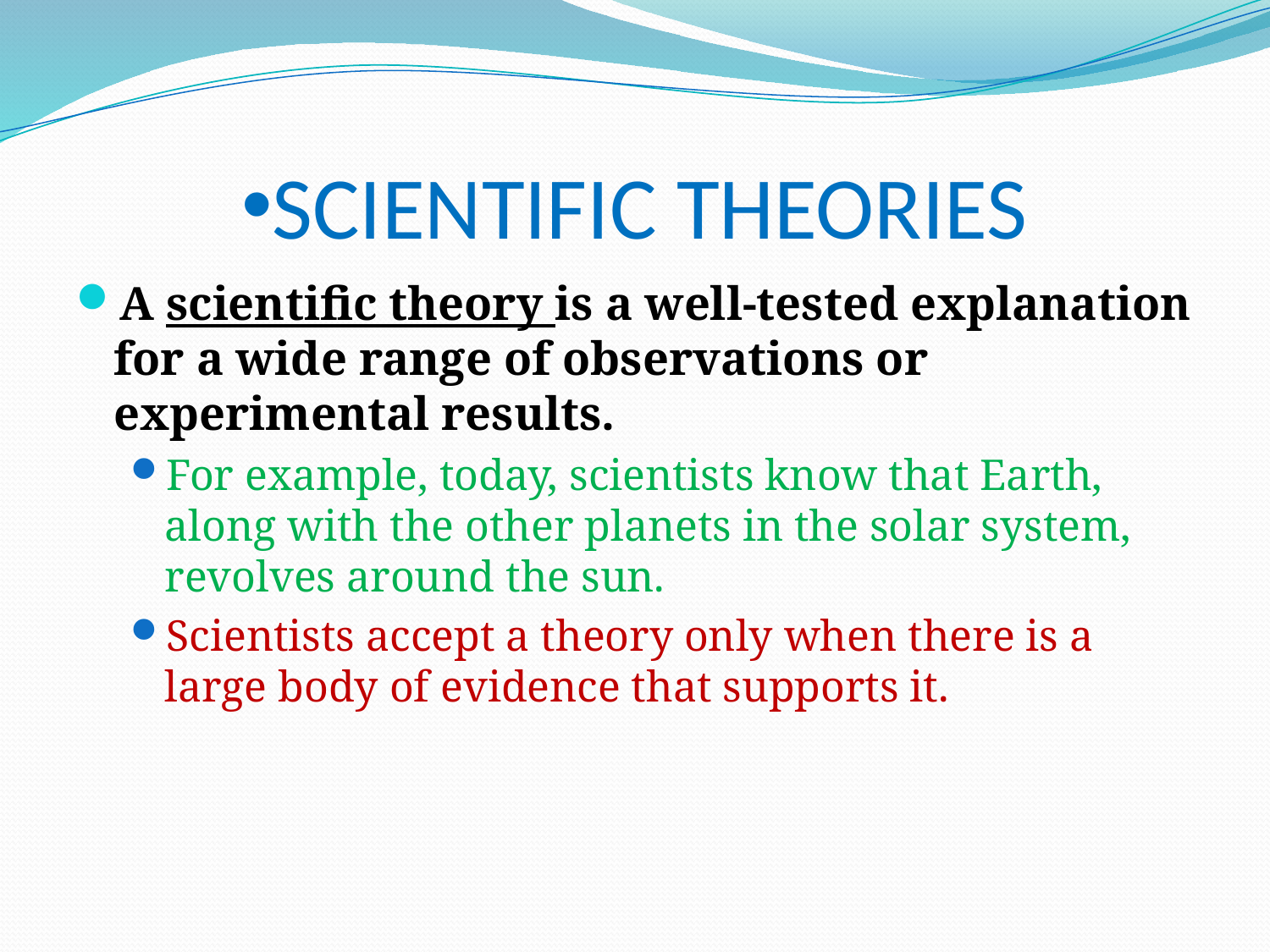

# SCIENTIFIC THEORIES
A scientific theory is a well-tested explanation for a wide range of observations or experimental results.
For example, today, scientists know that Earth, along with the other planets in the solar system, revolves around the sun.
Scientists accept a theory only when there is a large body of evidence that supports it.